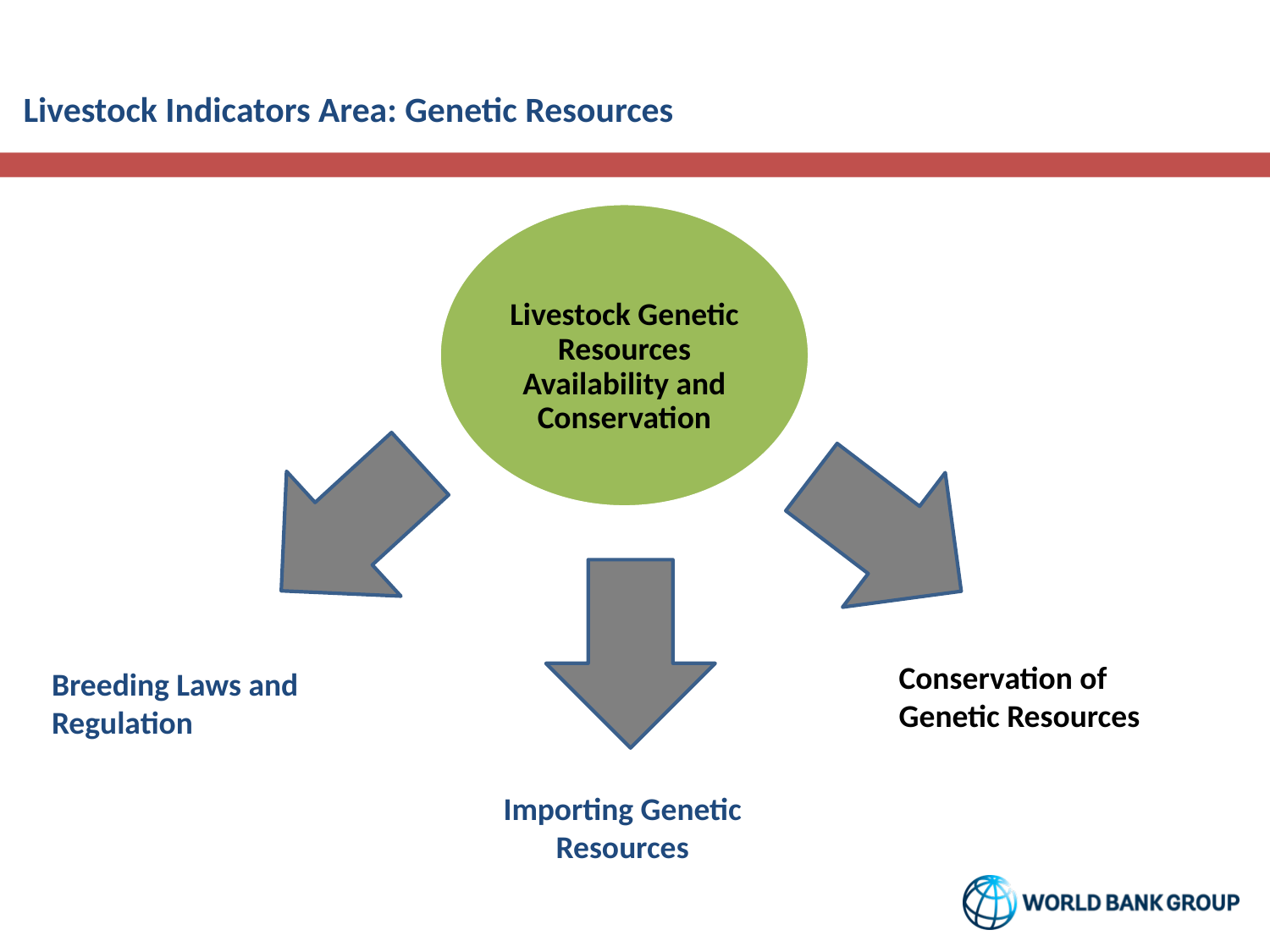

Livestock Indicators Area: Genetic Resources

Livestock Genetic Resources Availability and Conservation

Conservation of Genetic Resources
Breeding Laws and Regulation
Importing Genetic Resources